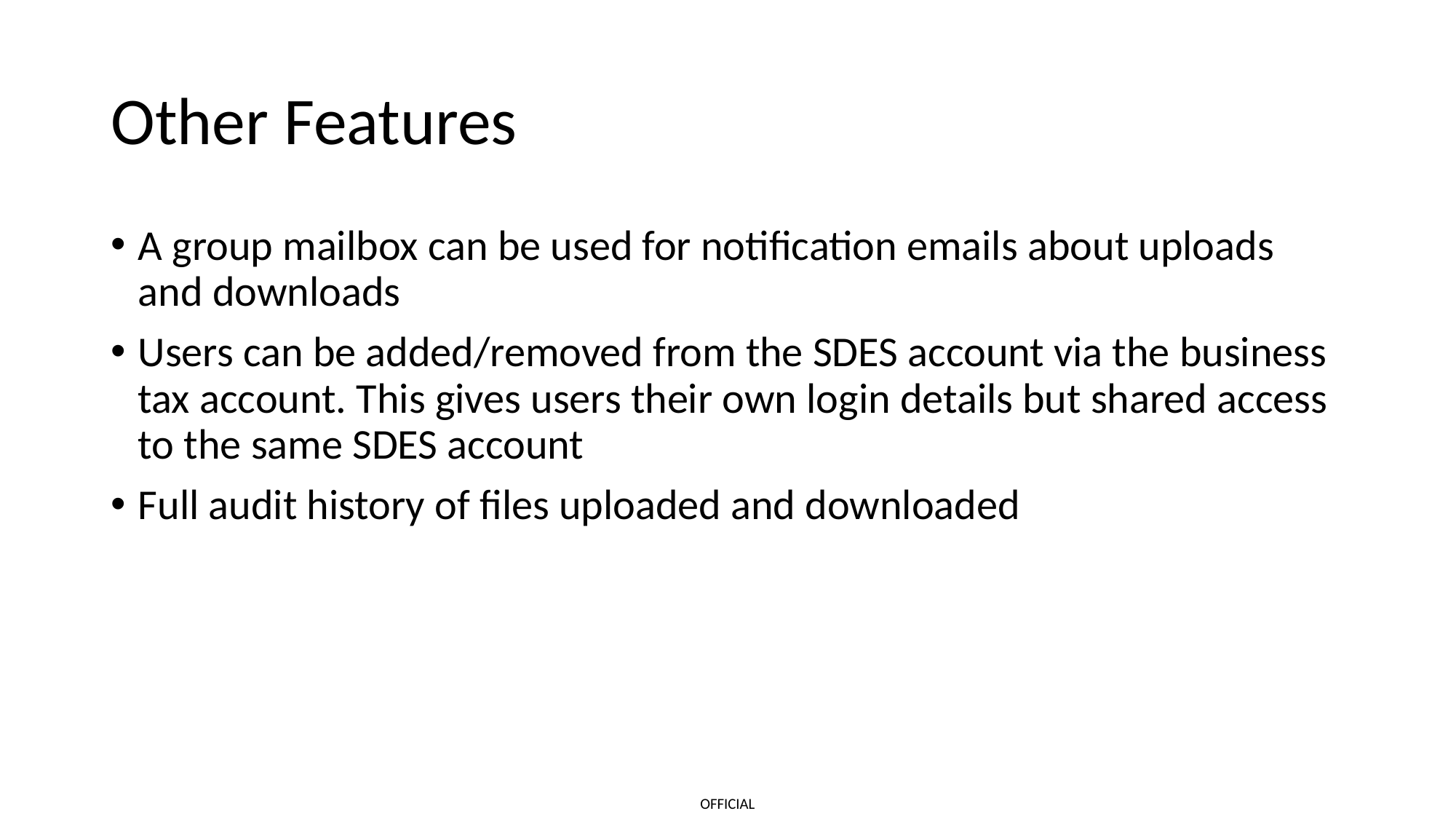

# Other Features
A group mailbox can be used for notification emails about uploads and downloads
Users can be added/removed from the SDES account via the business tax account. This gives users their own login details but shared access to the same SDES account
Full audit history of files uploaded and downloaded